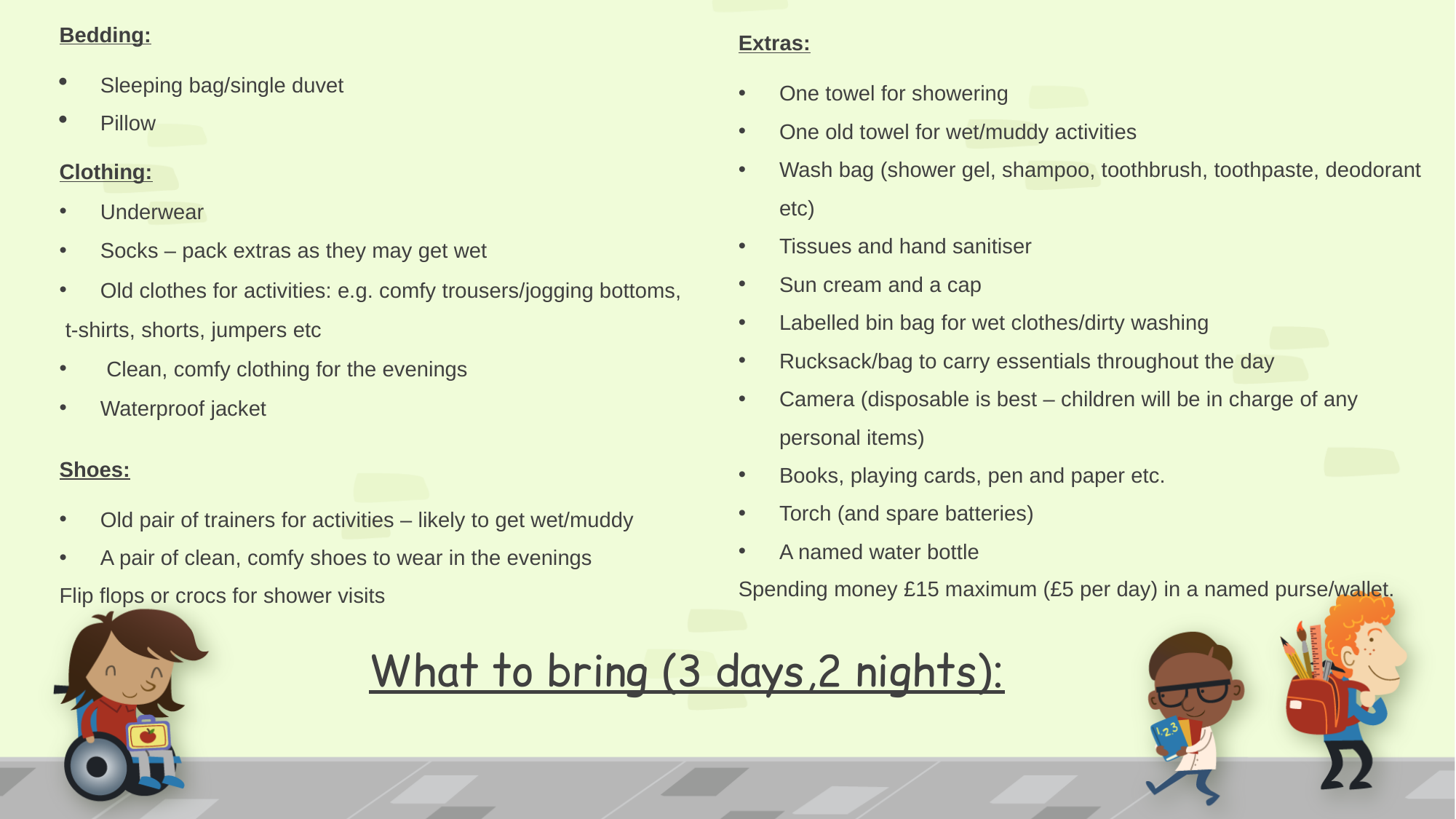

Bedding:
Sleeping bag/single duvet
Pillow

Clothing:
Underwear
Socks – pack extras as they may get wet
Old clothes for activities: e.g. comfy trousers/jogging bottoms,
 t-shirts, shorts, jumpers etc
 Clean, comfy clothing for the evenings
Waterproof jacket

Shoes:
Old pair of trainers for activities – likely to get wet/muddy
A pair of clean, comfy shoes to wear in the evenings
Flip flops or crocs for shower visits
Extras:
One towel for showering
One old towel for wet/muddy activities
Wash bag (shower gel, shampoo, toothbrush, toothpaste, deodorant etc)
Tissues and hand sanitiser
Sun cream and a cap
Labelled bin bag for wet clothes/dirty washing
Rucksack/bag to carry essentials throughout the day
Camera (disposable is best – children will be in charge of any personal items)
Books, playing cards, pen and paper etc.
Torch (and spare batteries)
A named water bottle
Spending money £15 maximum (£5 per day) in a named purse/wallet.
# What to bring (3 days,2 nights):